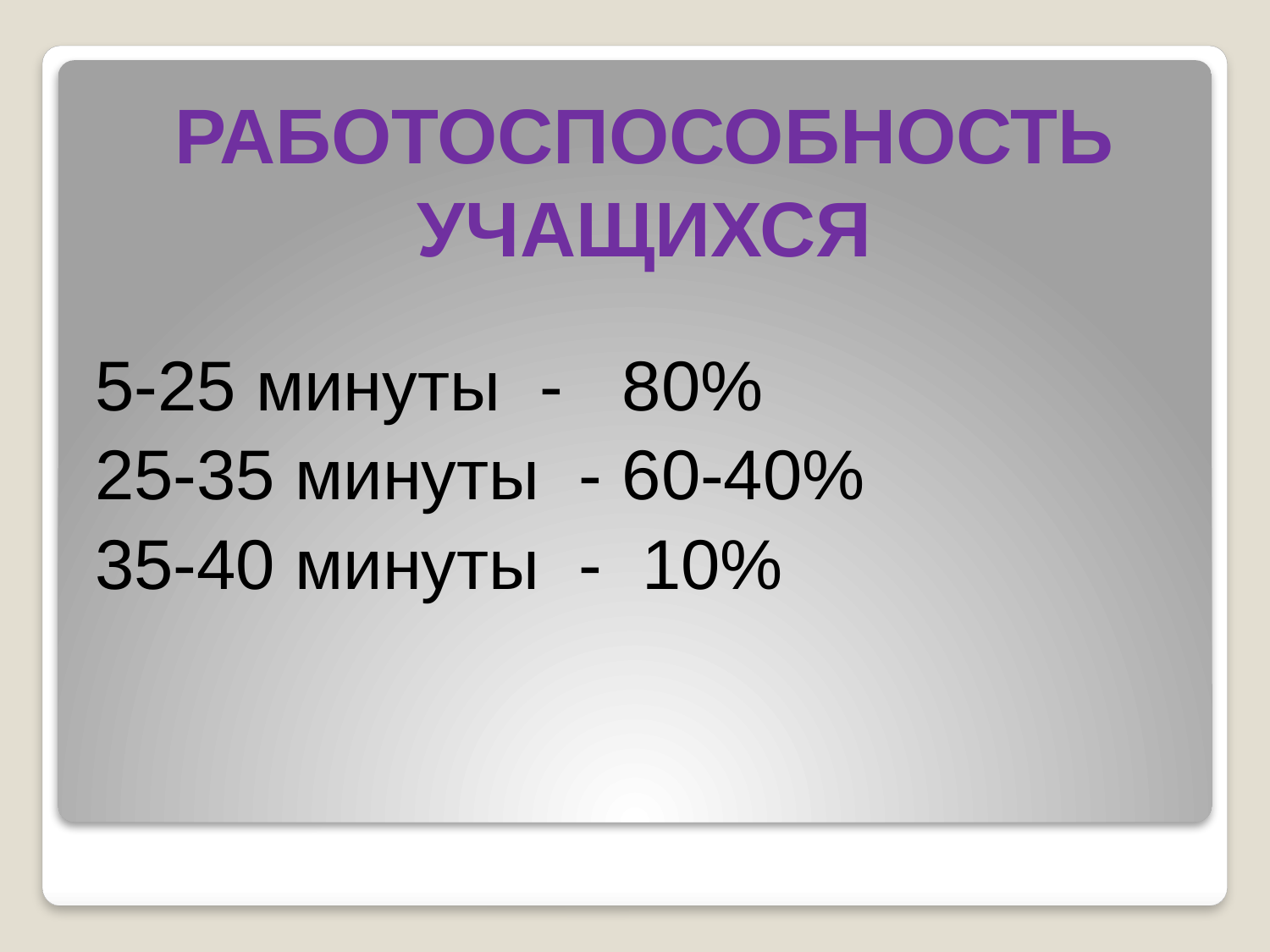

РАБОТОСПОСОБНОСТЬ УЧАЩИХСЯ

5-25 минуты  -   80%
25-35 минуты  - 60-40%
35-40 минуты  -  10%
#